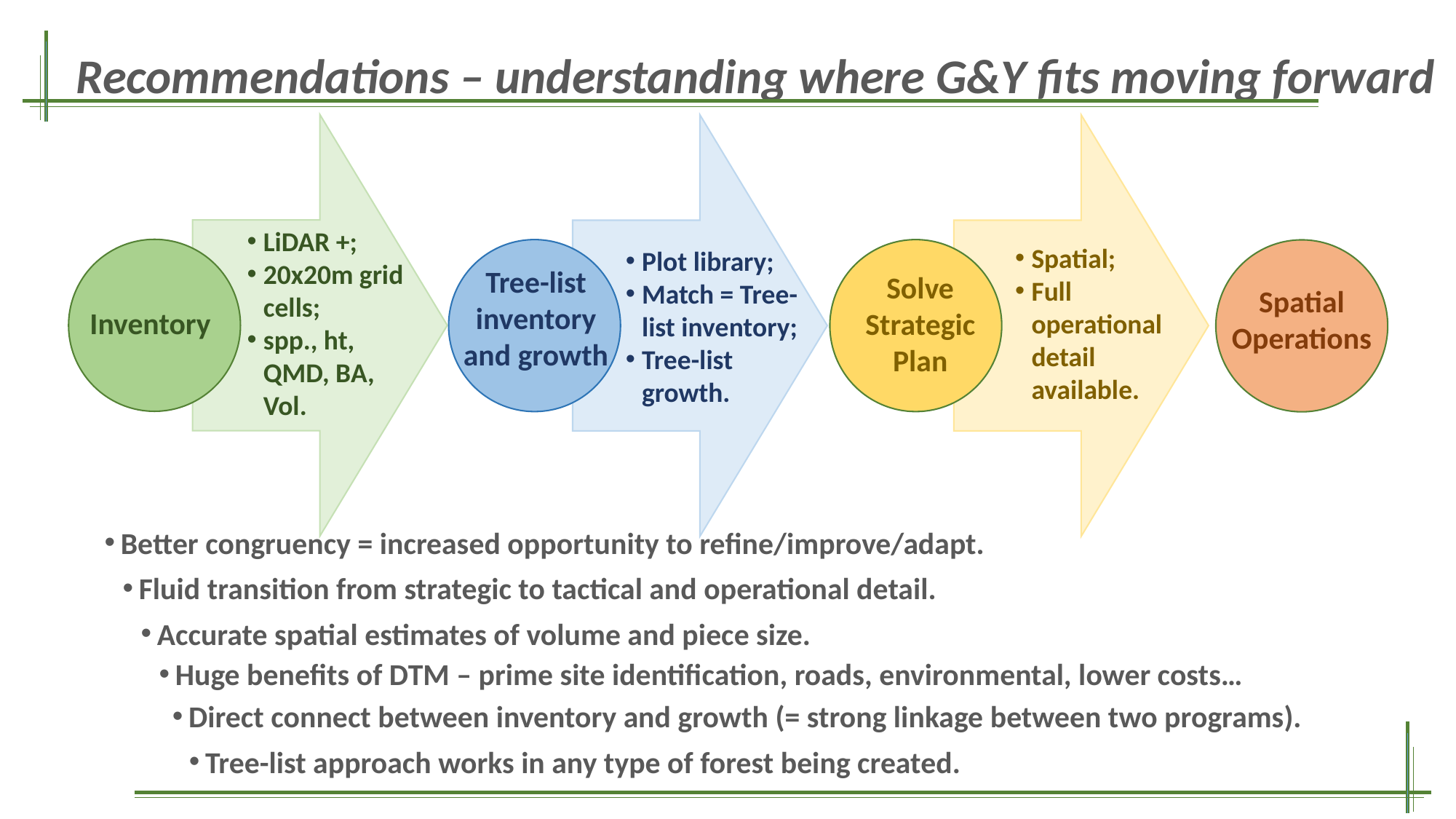

Recommendations – understanding where G&Y fits moving forward

LiDAR +;
20x20m grid cells;
spp., ht, QMD, BA, Vol.

Inventory

Plot library;
Match = Tree-list inventory;
Tree-list growth.

Tree-list inventory and growth

Spatial;
Full operational detail available.

Solve
Strategic Plan

Spatial Operations
Better congruency = increased opportunity to refine/improve/adapt.
Fluid transition from strategic to tactical and operational detail.

Accurate spatial estimates of volume and piece size.
Huge benefits of DTM – prime site identification, roads, environmental, lower costs…
Direct connect between inventory and growth (= strong linkage between two programs).
Tree-list approach works in any type of forest being created.